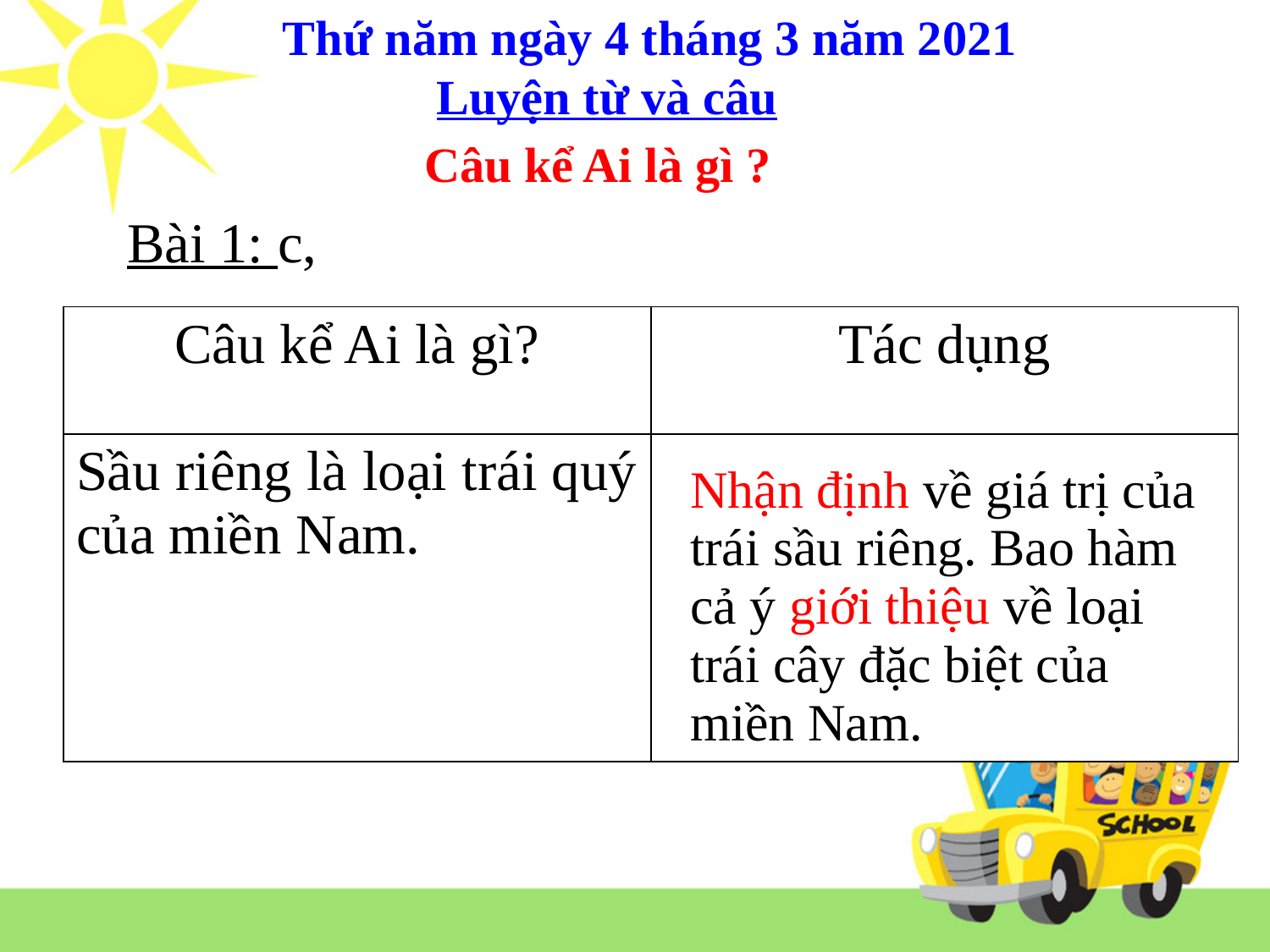

Thứ năm ngày 4 tháng 3 năm 2021
                                      Luyện từ và câu
Câu kể Ai là gì ?

Bài 1: c,

| Câu kể Ai là gì? | Tác dụng |
| --- | --- |
| Sầu riêng là loại trái quý của miền Nam. |  |

Nhận định về giá trị của trái sầu riêng. Bao hàm cả ý giới thiệu về loại trái cây đặc biệt của miền Nam.